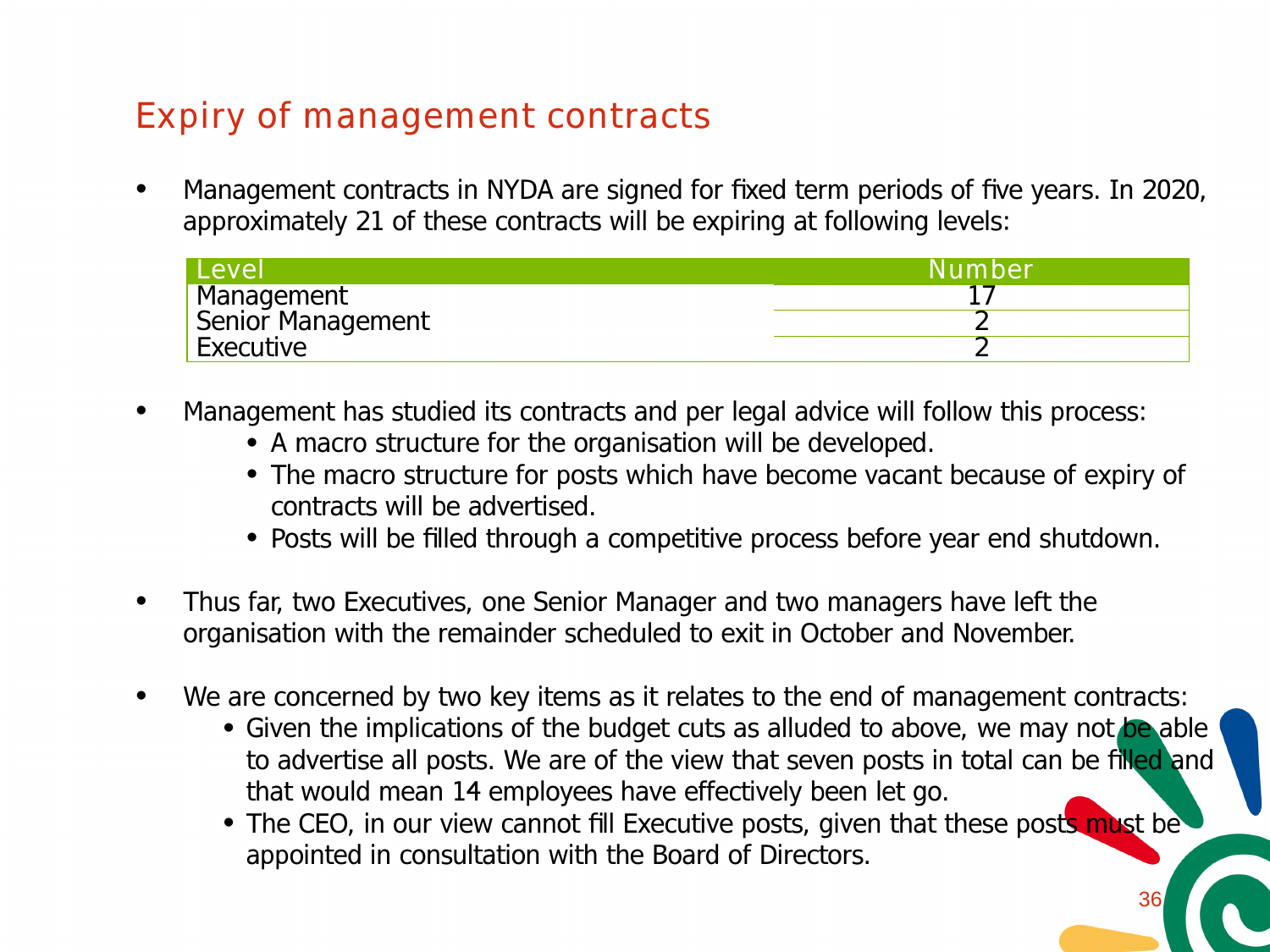

# Expiry of management contracts
Management contracts in NYDA are signed for fixed term periods of five years. In 2020, approximately 21 of these contracts will be expiring at following levels:

Management has studied its contracts and per legal advice will follow this process:
A macro structure for the organisation will be developed.
The macro structure for posts which have become vacant because of expiry of contracts will be advertised.
Posts will be filled through a competitive process before year end shutdown.

Thus far, two Executives, one Senior Manager and two managers have left the organisation with the remainder scheduled to exit in October and November.

We are concerned by two key items as it relates to the end of management contracts:
Given the implications of the budget cuts as alluded to above, we may not be able to advertise all posts. We are of the view that seven posts in total can be filled and that would mean 14 employees have effectively been let go.
The CEO, in our view cannot fill Executive posts, given that these posts must be appointed in consultation with the Board of Directors.

| Level | Number |
| --- | --- |
| Management | 17 |
| Senior Management | 2 |
| Executive | 2 |
36